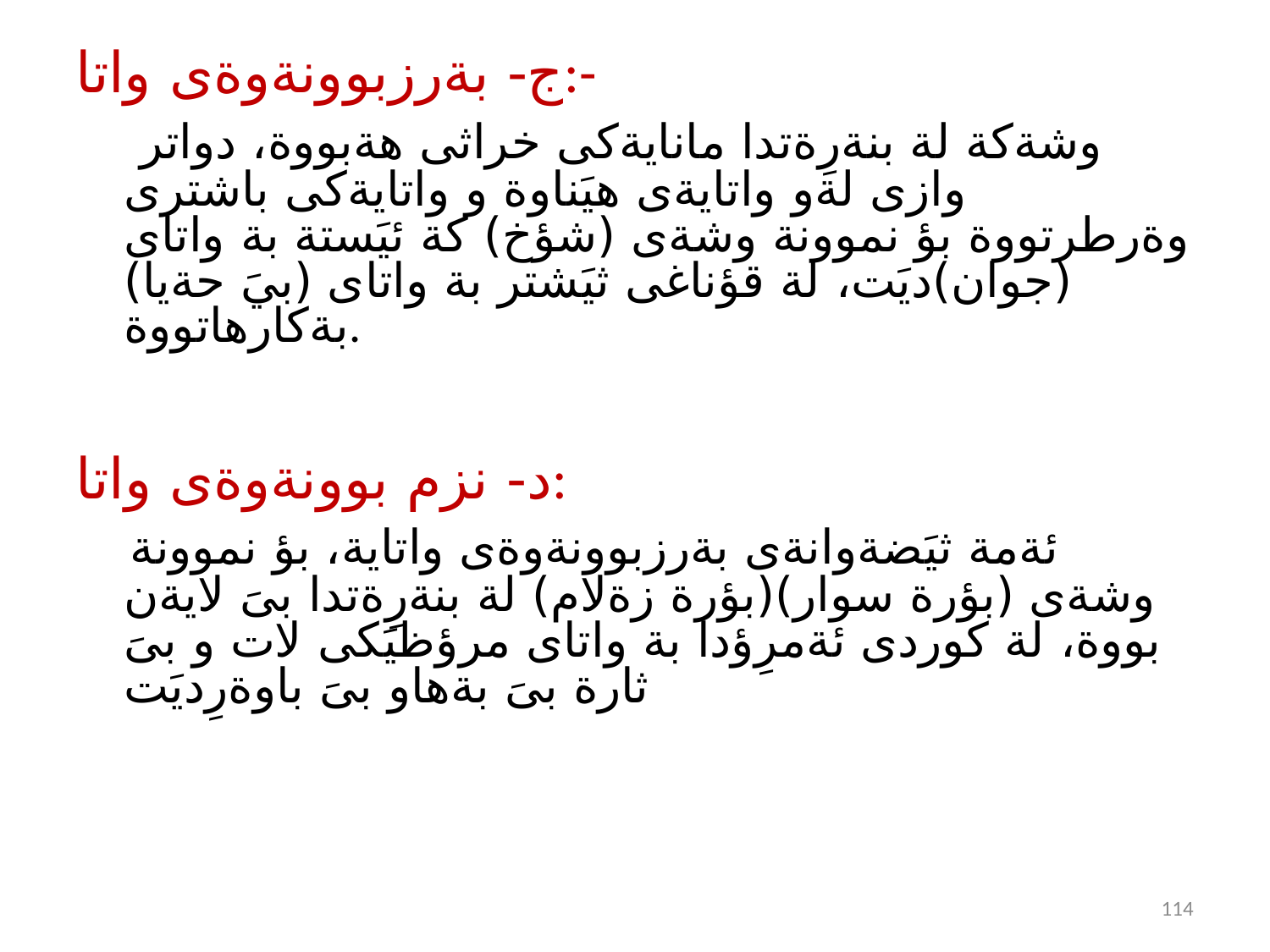

ج- بةرزبوونةوةى واتا:-
    وشةكة لة بنةرِةتدا مانايةكى خراثى هةبووة، دواتر وازى لةو واتايةى هيَناوة و واتايةكى باشترى وةرطرتووة بؤ نموونة وشةى (شؤخ) كة ئيَستة بة واتاى (جوان)ديَت، لة قؤناغى ثيَشتر بة واتاى (بيَ حةيا) بةكارهاتووة.

د- نزم بوونةوةى واتا:
   ئةمة ثيَضةوانةى بةرزبوونةوةى واتاية، بؤ نموونة وشةى (بؤرة سوار)(بؤرة زةلام) لة بنةرِةتدا بىَ لايةن بووة، لة كوردى ئةمرِؤدا بة واتاى مرؤظيَكى لات و بىَ ثارة بىَ بةهاو بىَ باوةرِديَت

114